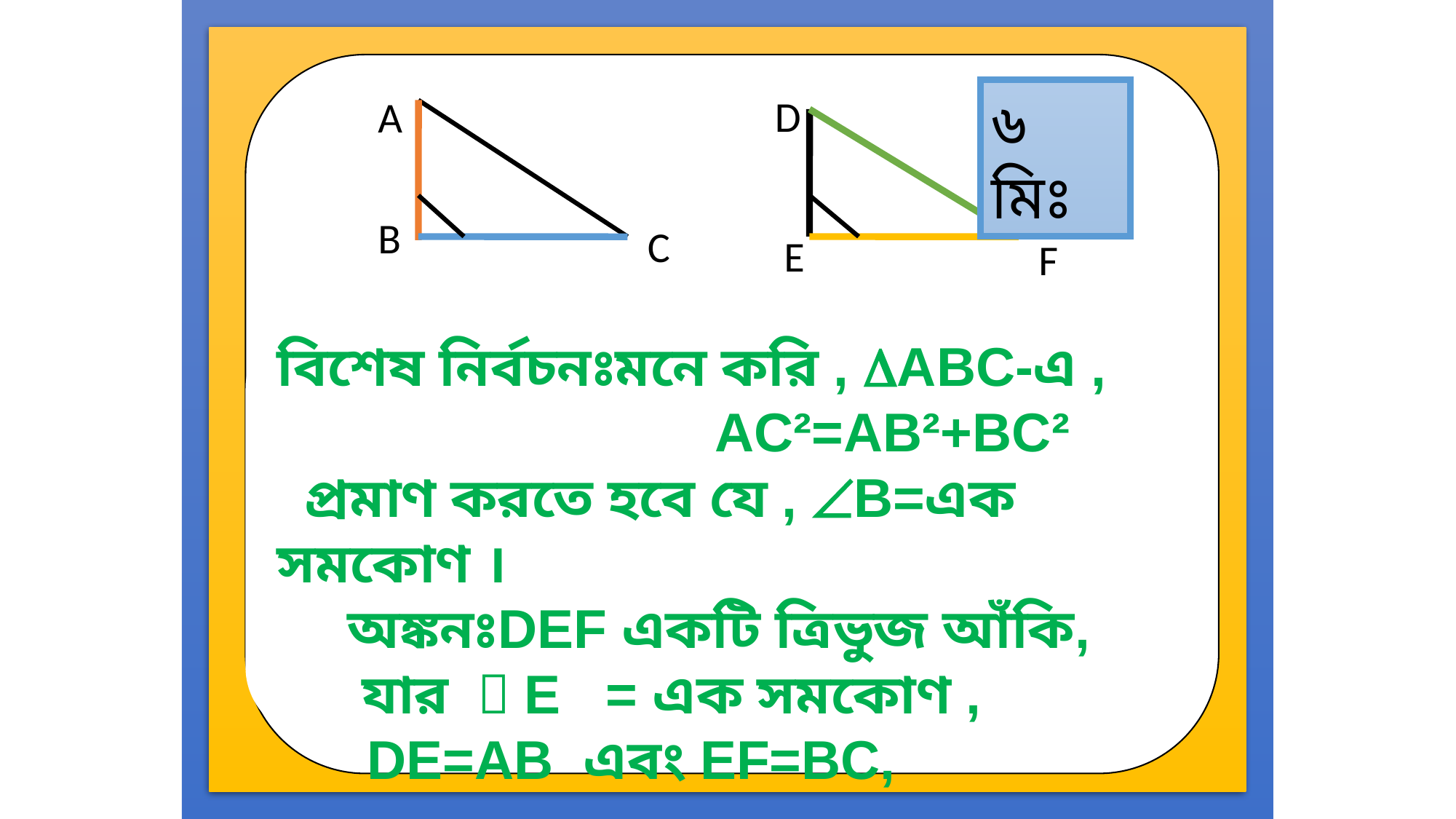

৬ মিঃ
D
A
B
C
E
F

বিশেষ নির্বচনঃমনে করি , ΔABC-এ ,
                             AC²=AB²+BC²
  প্রমাণ করতে হবে যে , ∠B=এক সমকোণ ।
     অঙ্কনঃDEF একটি ত্রিভুজ আঁকি,
      যার  ∠ E   = এক সমকোণ ,
      DE=AB  এবং EF=BC,